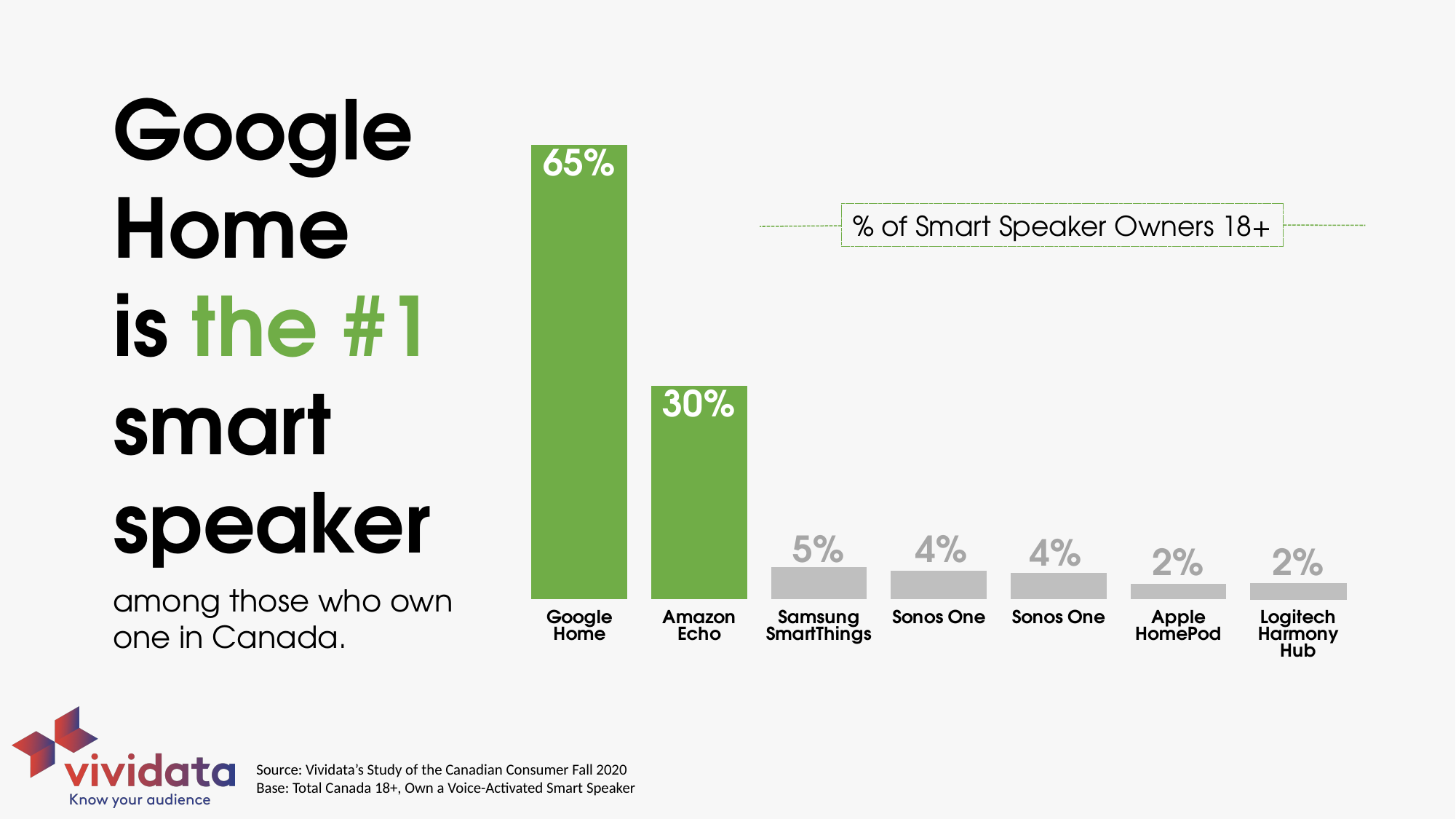

Google
Home
is the #1
smart
speaker
among those who own
one in Canada.

### Chart

| Category | Electronics/TV Sets-Owned By You/Other HH Member [Voice-Activated Smart Speaker (ie-Amazon Echo)] |
|---|---|
| Google Home | 0.6477 |
| Amazon Echo | 0.3043 |
| Samsung SmartThings | 0.0462 |
| Sonos One | 0.0412 |
| Sonos One | 0.0378 |
| Apple HomePod | 0.0225 |
| Logitech Harmony Hub | 0.0223 |
% of Smart Speaker Owners 18+
Source: Vividata’s Study of the Canadian Consumer Fall 2020
Base: Total Canada 18+, Own a Voice-Activated Smart Speaker